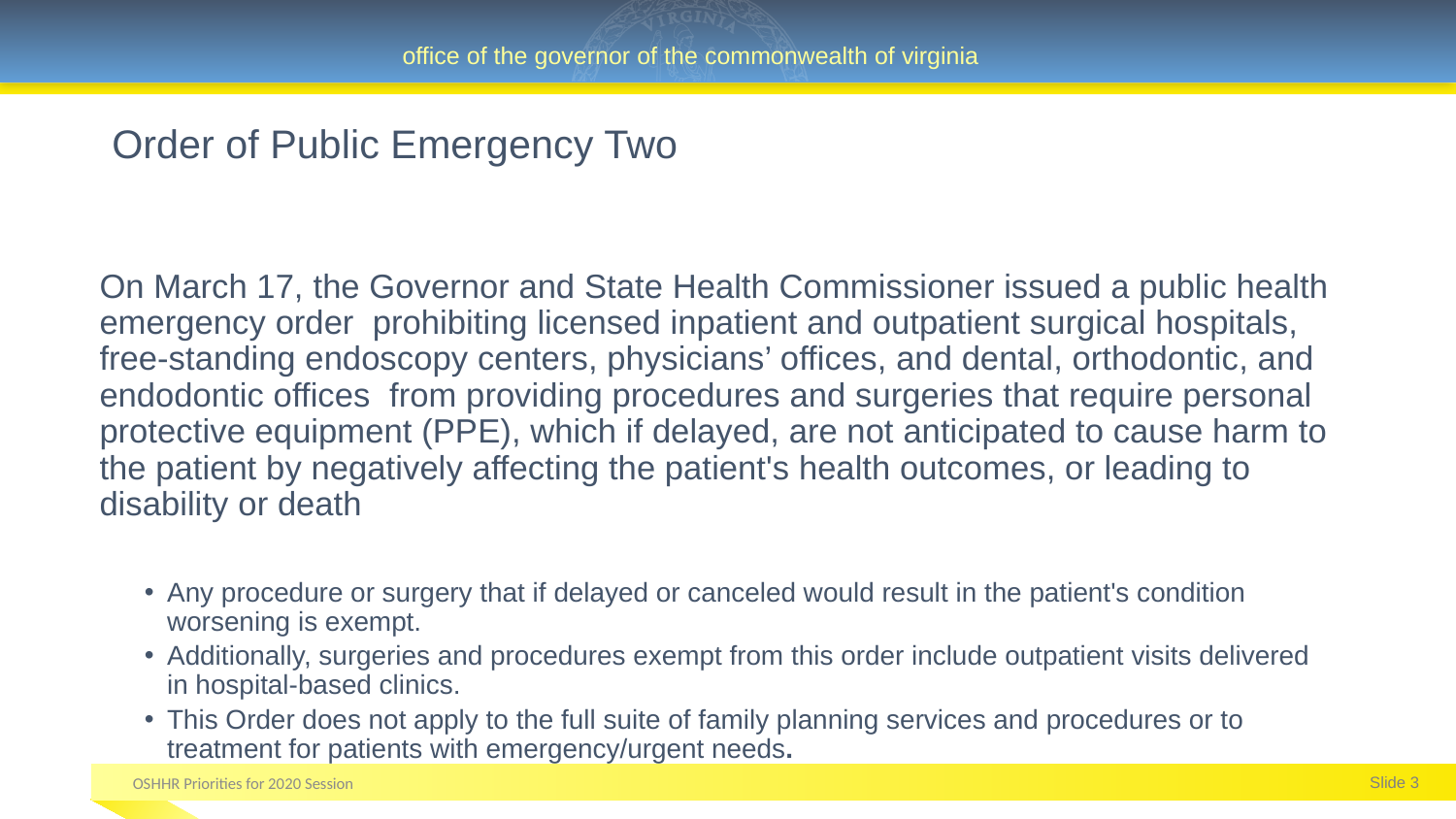

# Order of Public Emergency Two

On March 17, the Governor and State Health Commissioner issued a public health emergency order  prohibiting licensed inpatient and outpatient surgical hospitals, free-standing endoscopy centers, physicians’ offices, and dental, orthodontic, and endodontic offices  from providing procedures and surgeries that require personal protective equipment (PPE), which if delayed, are not anticipated to cause harm to the patient by negatively affecting the patient's health outcomes, or leading to disability or death

Any procedure or surgery that if delayed or canceled would result in the patient's condition worsening is exempt.
Additionally, surgeries and procedures exempt from this order include outpatient visits delivered in hospital-based clinics.
This Order does not apply to the full suite of family planning services and procedures or to treatment for patients with emergency/urgent needs.